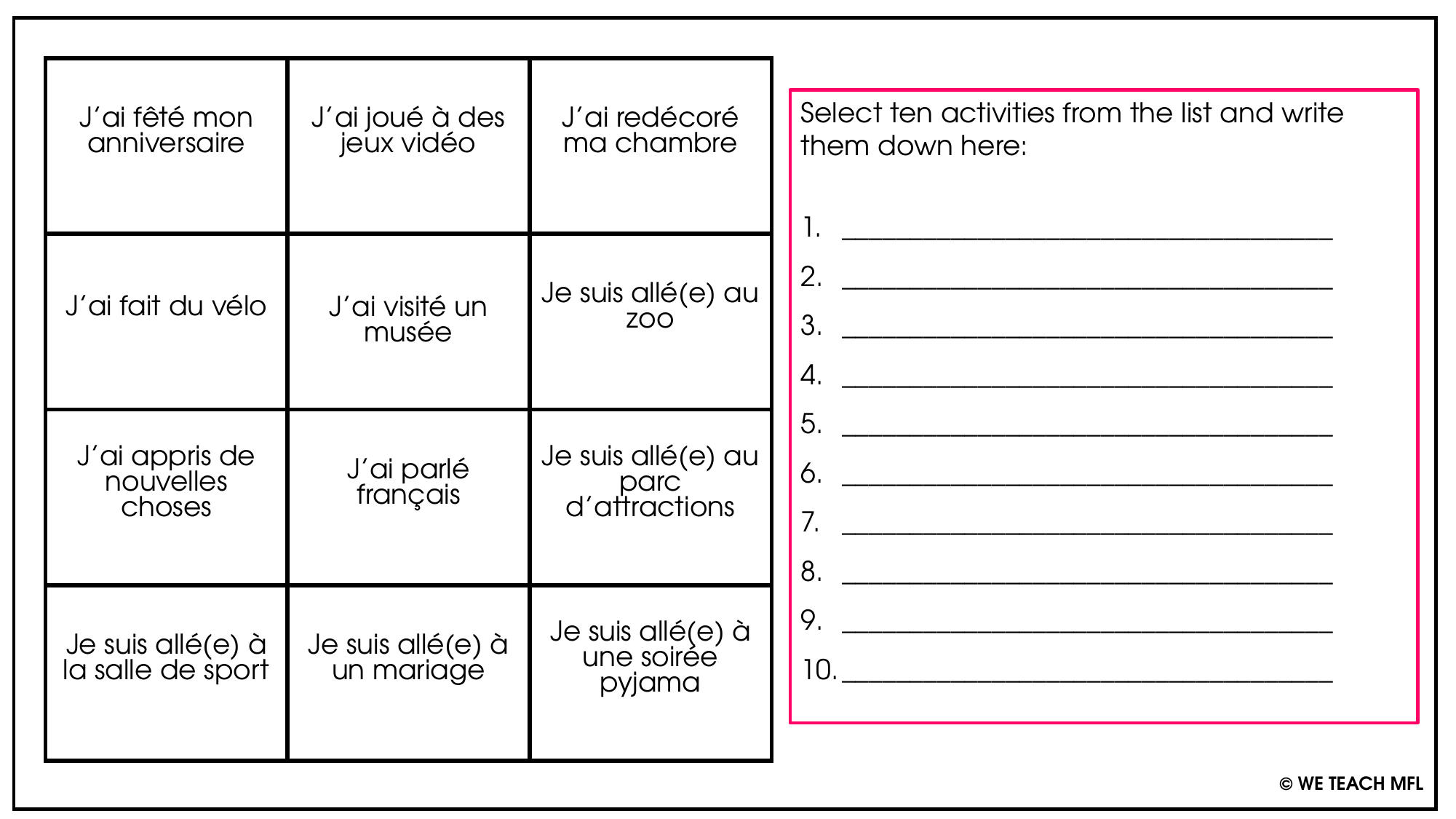

| J’ai fêté mon anniversaire | J’ai joué à des jeux vidéo | J’ai redécoré ma chambre |
| --- | --- | --- |
| J’ai fait du vélo | J’ai visité un musée | Je suis allé(e) au zoo |
| J’ai appris de nouvelles choses | J’ai parlé français | Je suis allé(e) au parc d’attractions |
| Je suis allé(e) à la salle de sport | Je suis allé(e) à un mariage | Je suis allé(e) à une soirée pyjama |
Select ten activities from the list and write them down here:

____________________________________
____________________________________
____________________________________
____________________________________
____________________________________
____________________________________
____________________________________
____________________________________
____________________________________
____________________________________

© WE TEACH MFL